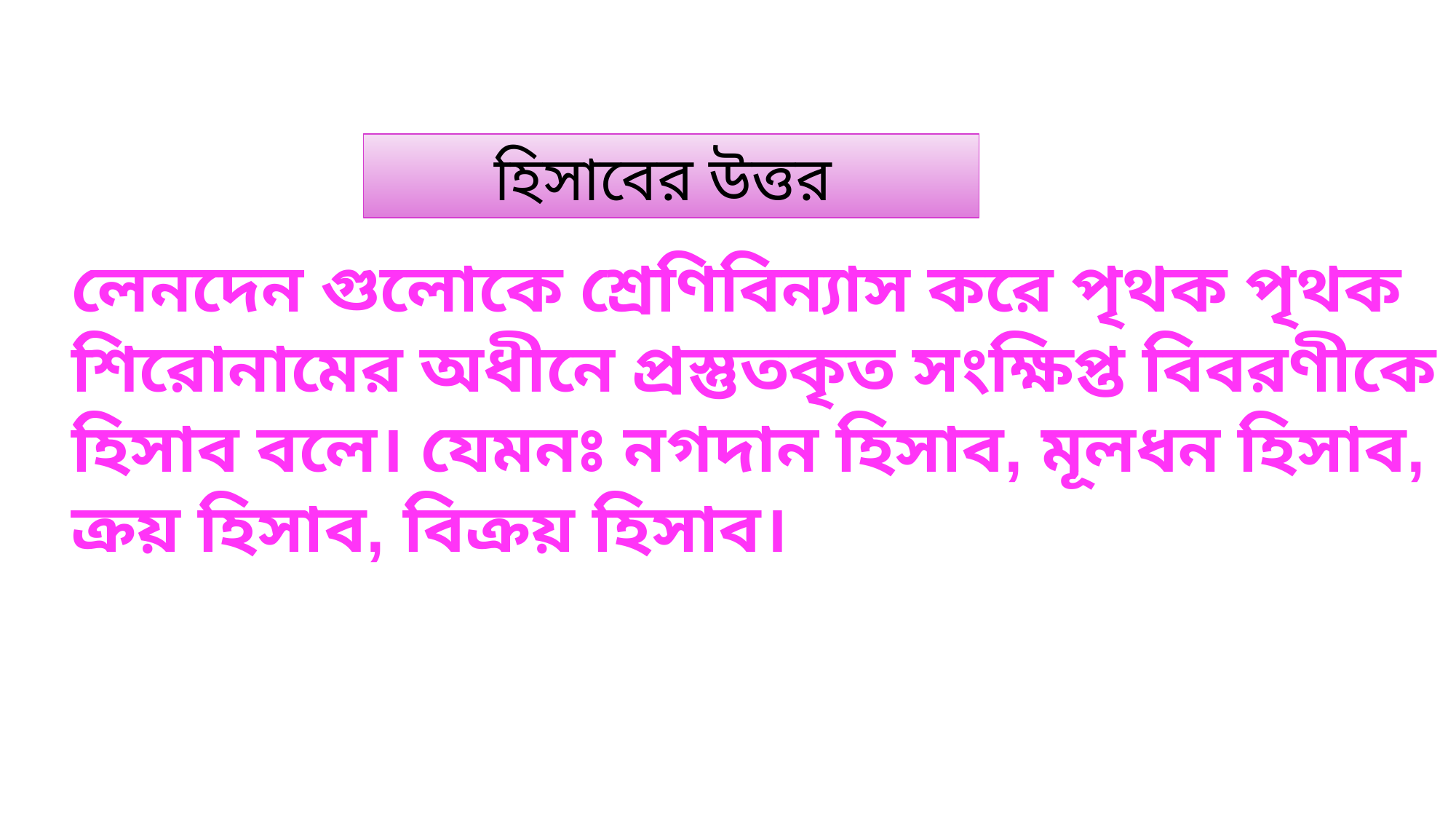

হিসাবের উত্তর
লেনদেন গুলোকে শ্রেণিবিন্যাস করে পৃথক পৃথক শিরোনামের অধীনে প্রস্তুতকৃত সংক্ষিপ্ত বিবরণীকে হিসাব বলে। যেমনঃ নগদান হিসাব, মূলধন হিসাব, ক্রয় হিসাব, বিক্রয় হিসাব।